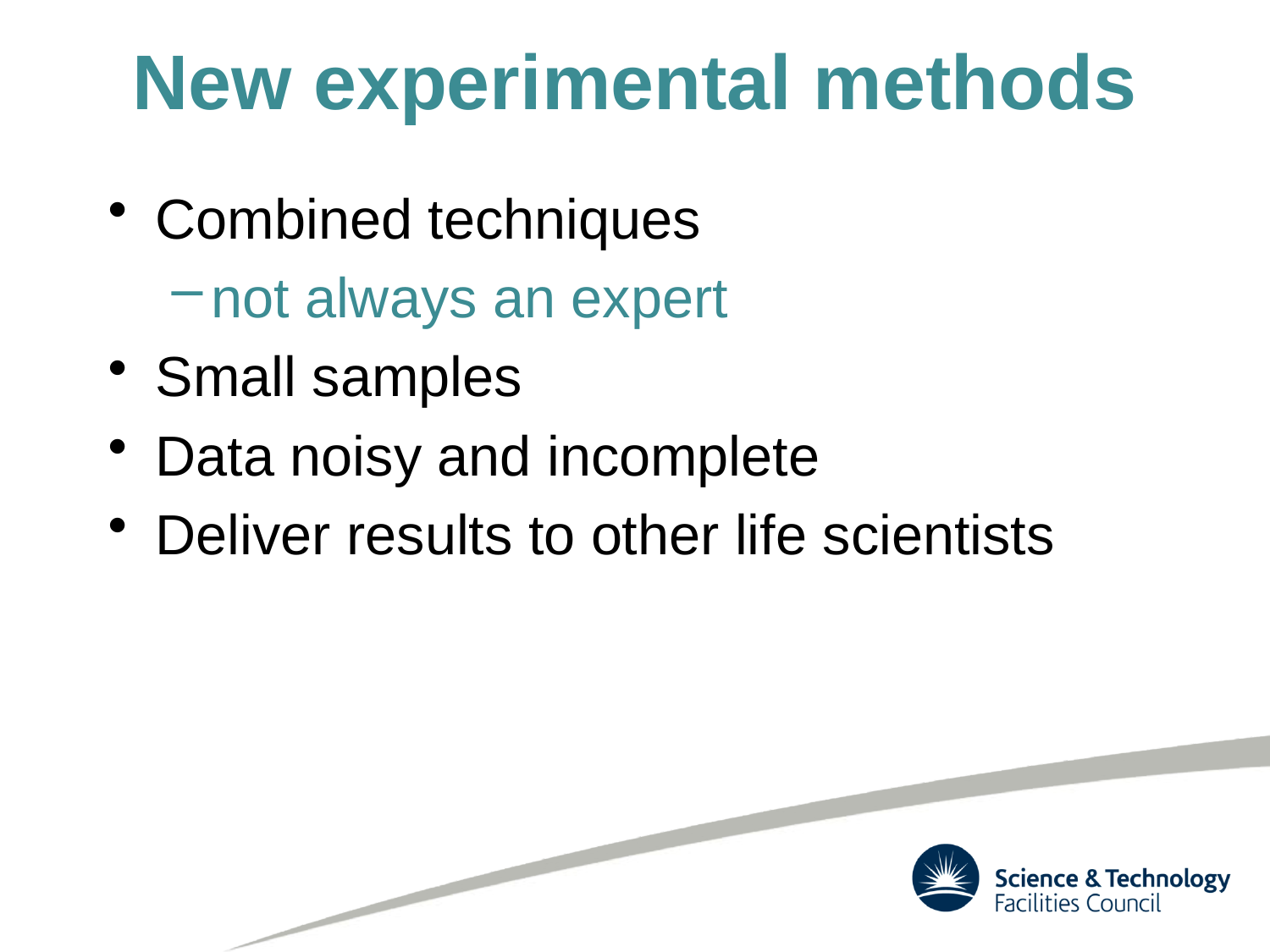

# New experimental methods
Combined techniques
not always an expert
Small samples
Data noisy and incomplete
Deliver results to other life scientists